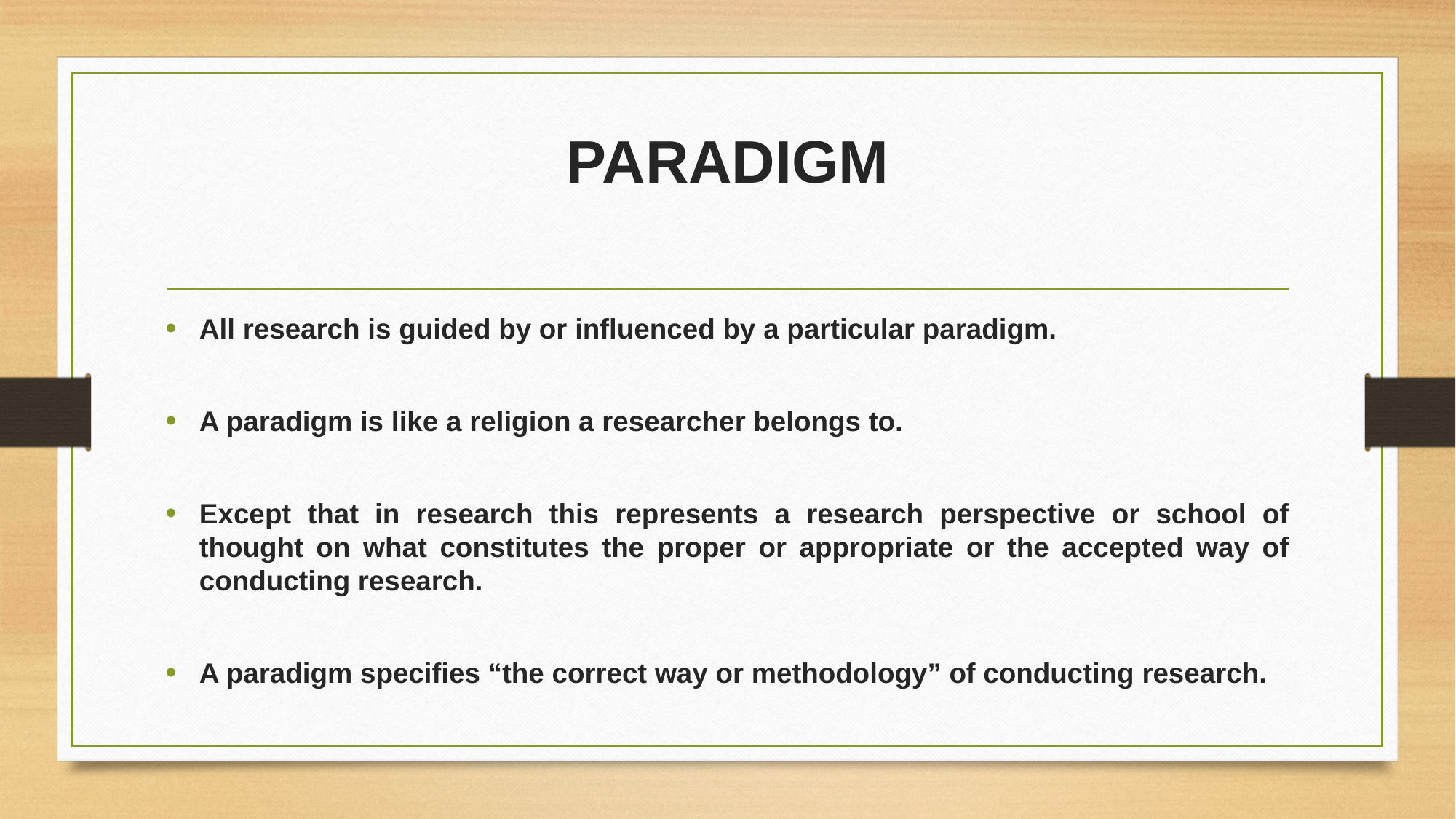

# PARADIGM
All research is guided by or influenced by a particular paradigm.

A paradigm is like a religion a researcher belongs to.

Except that in research this represents a research perspective or school of thought on what constitutes the proper or appropriate or the accepted way of conducting research.

A paradigm specifies “the correct way or methodology” of conducting research.